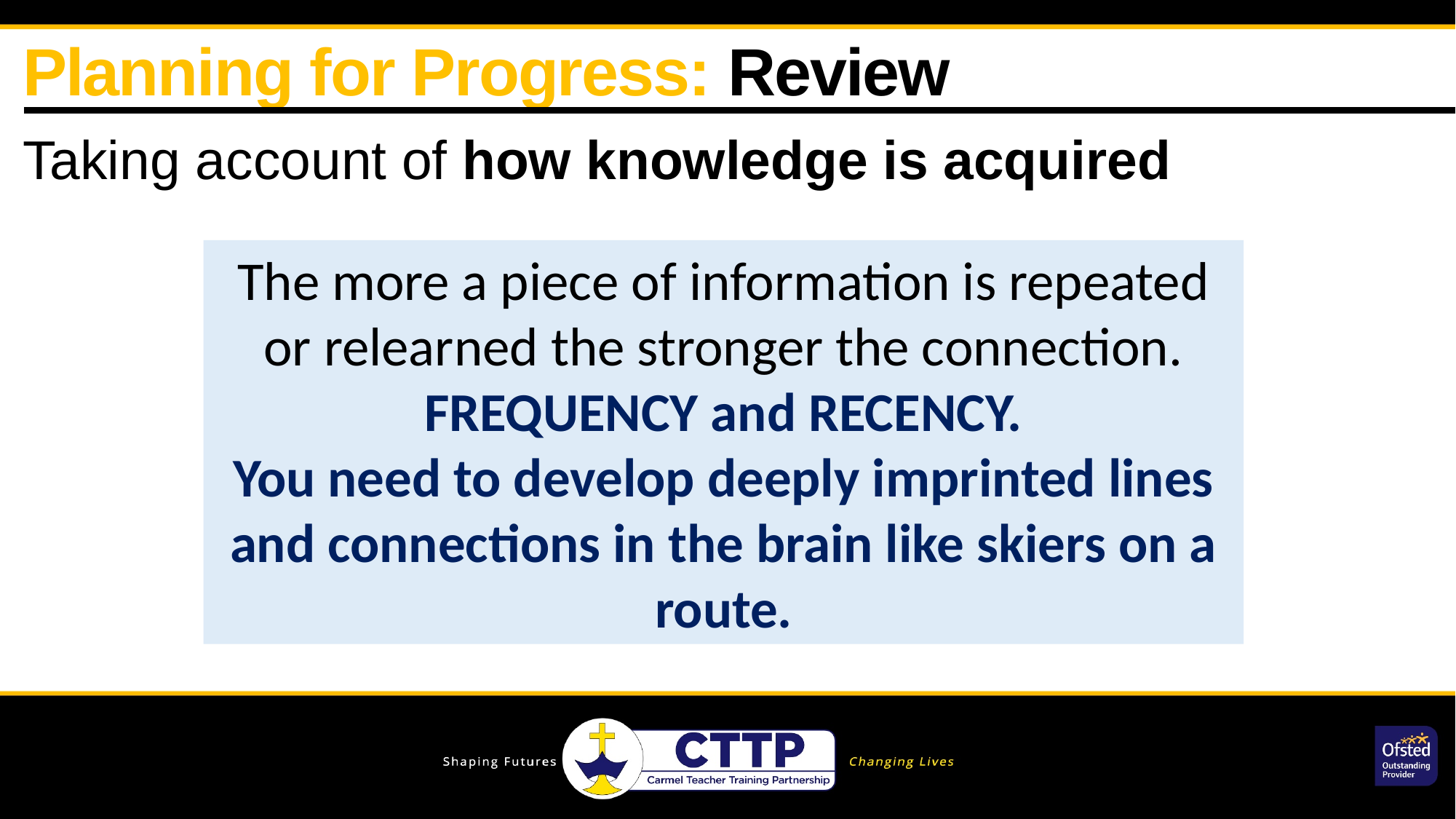

Planning for Progress: Review
Taking account of how knowledge is acquired
The more a piece of information is repeated or relearned the stronger the connection.
FREQUENCY and RECENCY.
You need to develop deeply imprinted lines and connections in the brain like skiers on a route.